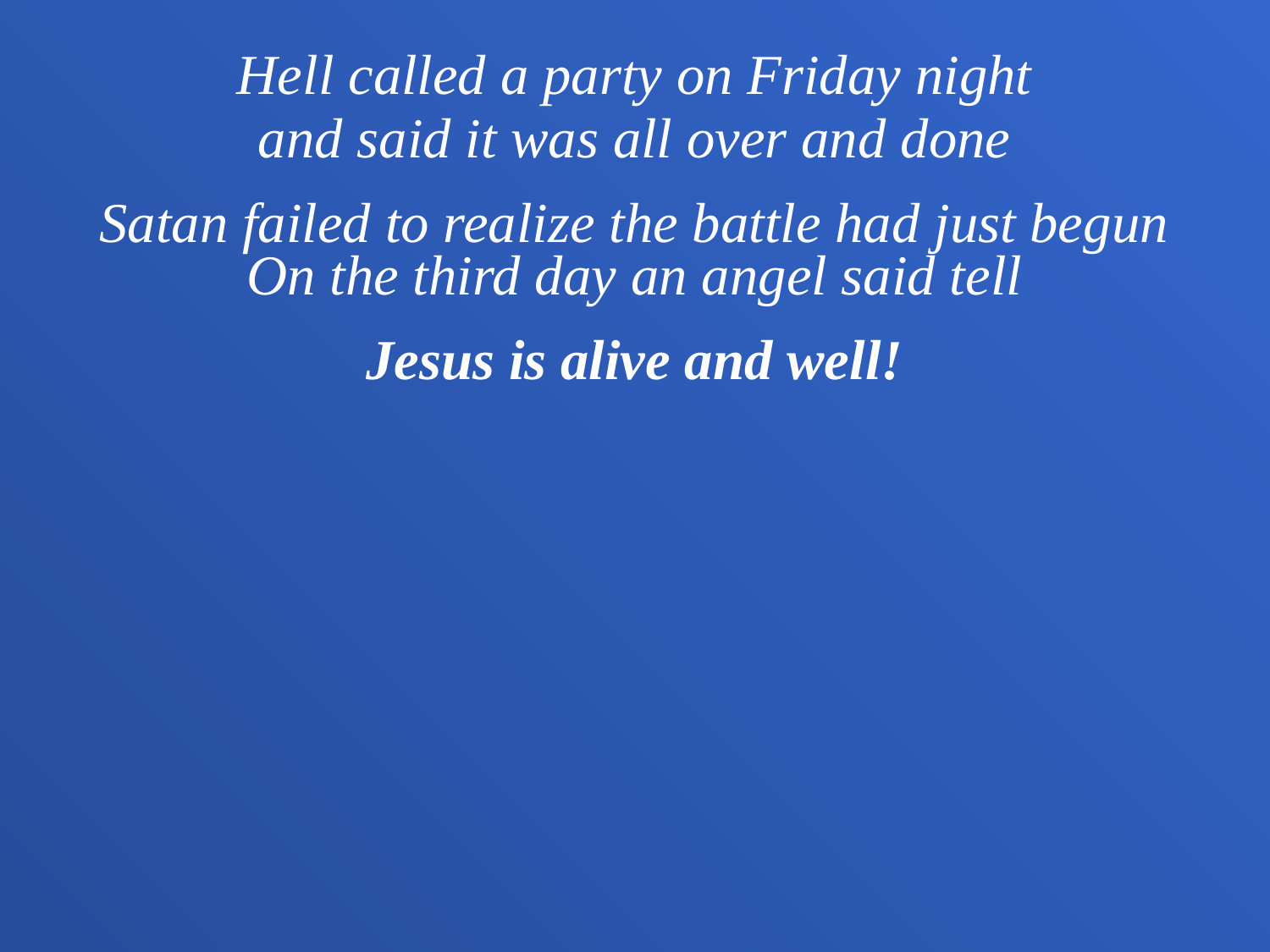

Hell called a party on Friday night
and said it was all over and done
Satan failed to realize the battle had just begun
On the third day an angel said tell
Jesus is alive and well!